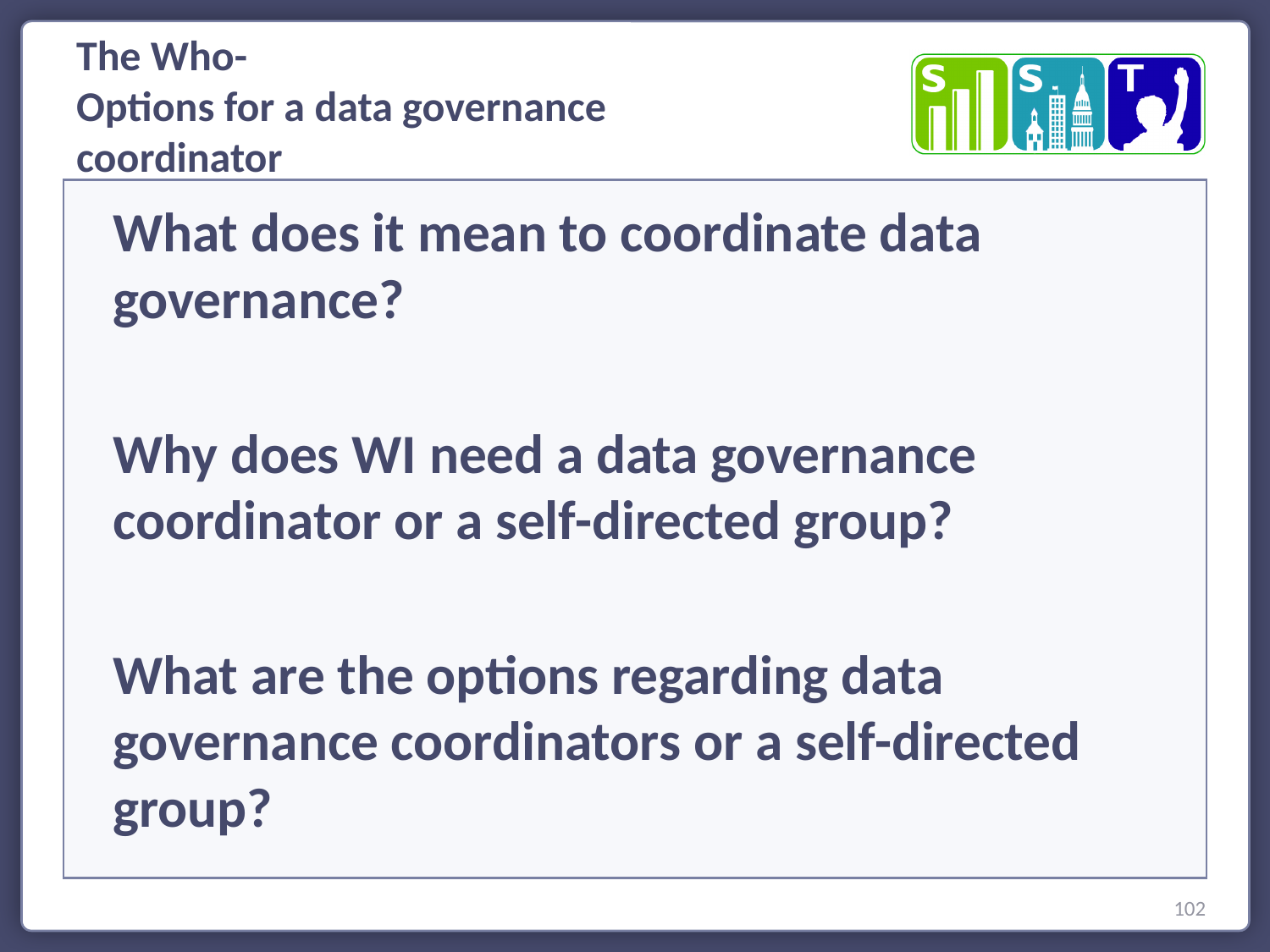

The Who-
Options for a data governance
coordinator
What does it mean to coordinate data governance?

Why does WI need a data governance coordinator or a self-directed group?

What are the options regarding data governance coordinators or a self-directed group?

102